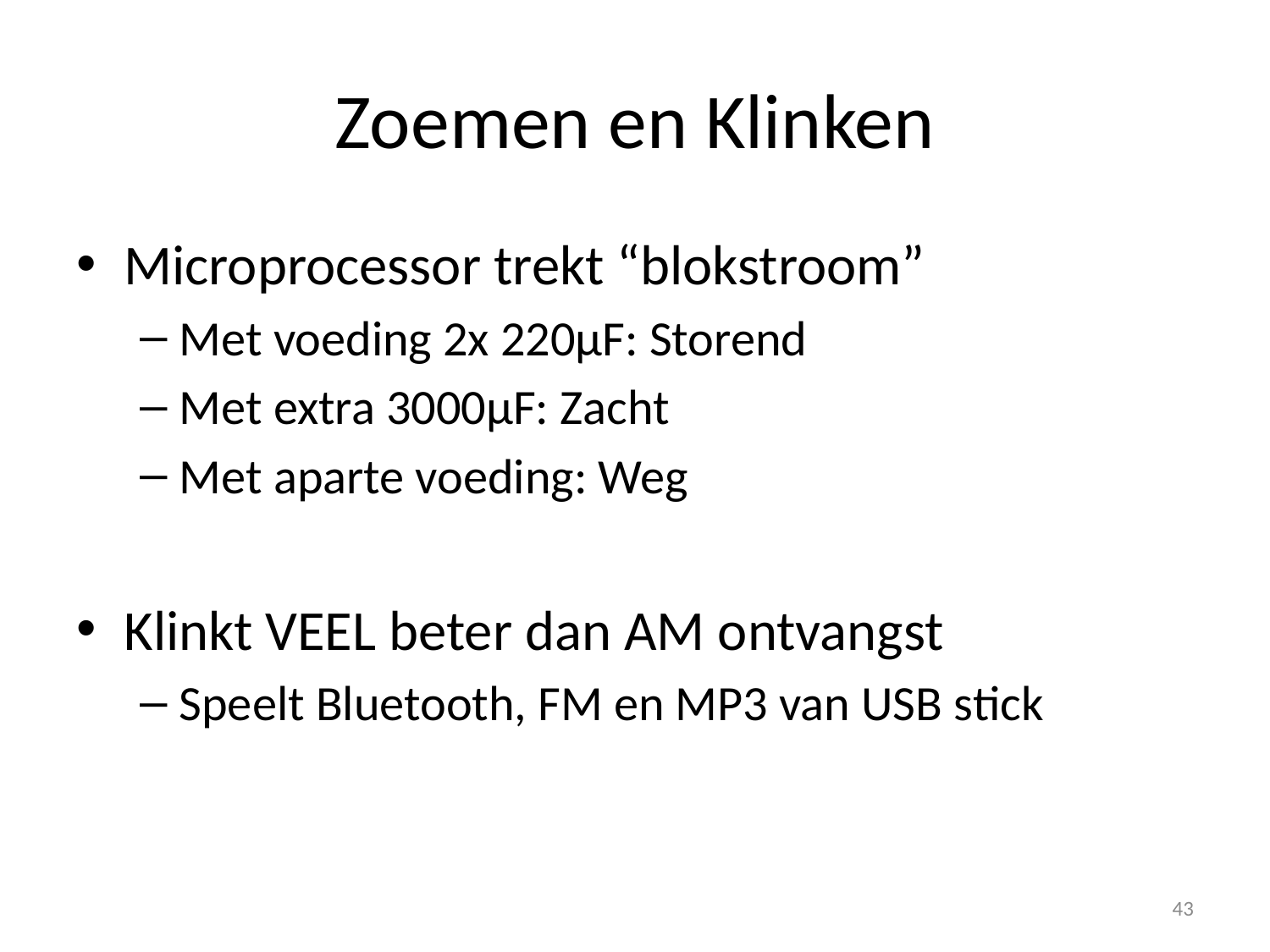

# Zoemen en Klinken
Microprocessor trekt “blokstroom”
Met voeding 2x 220µF: Storend
Met extra 3000µF: Zacht
Met aparte voeding: Weg

Klinkt VEEL beter dan AM ontvangst
Speelt Bluetooth, FM en MP3 van USB stick
43